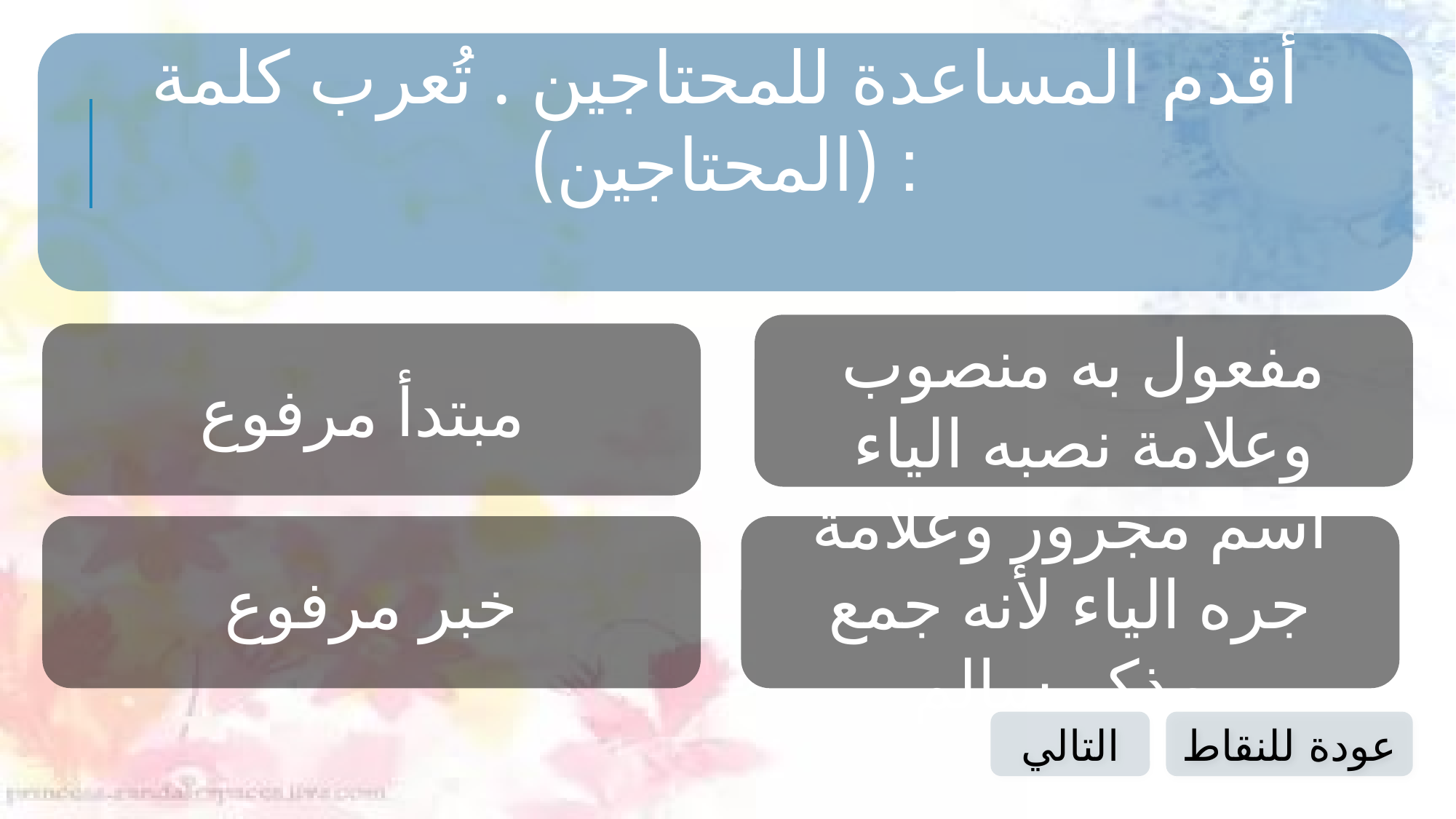

أقدم المساعدة للمحتاجين . تُعرب كلمة (المحتاجين) :

مفعول به منصوب وعلامة نصبه الياء
مبتدأ مرفوع
خبر مرفوع
اسم مجرور وعلامة جره الياء لأنه جمع مذكر سالم
التالي
عودة للنقاط